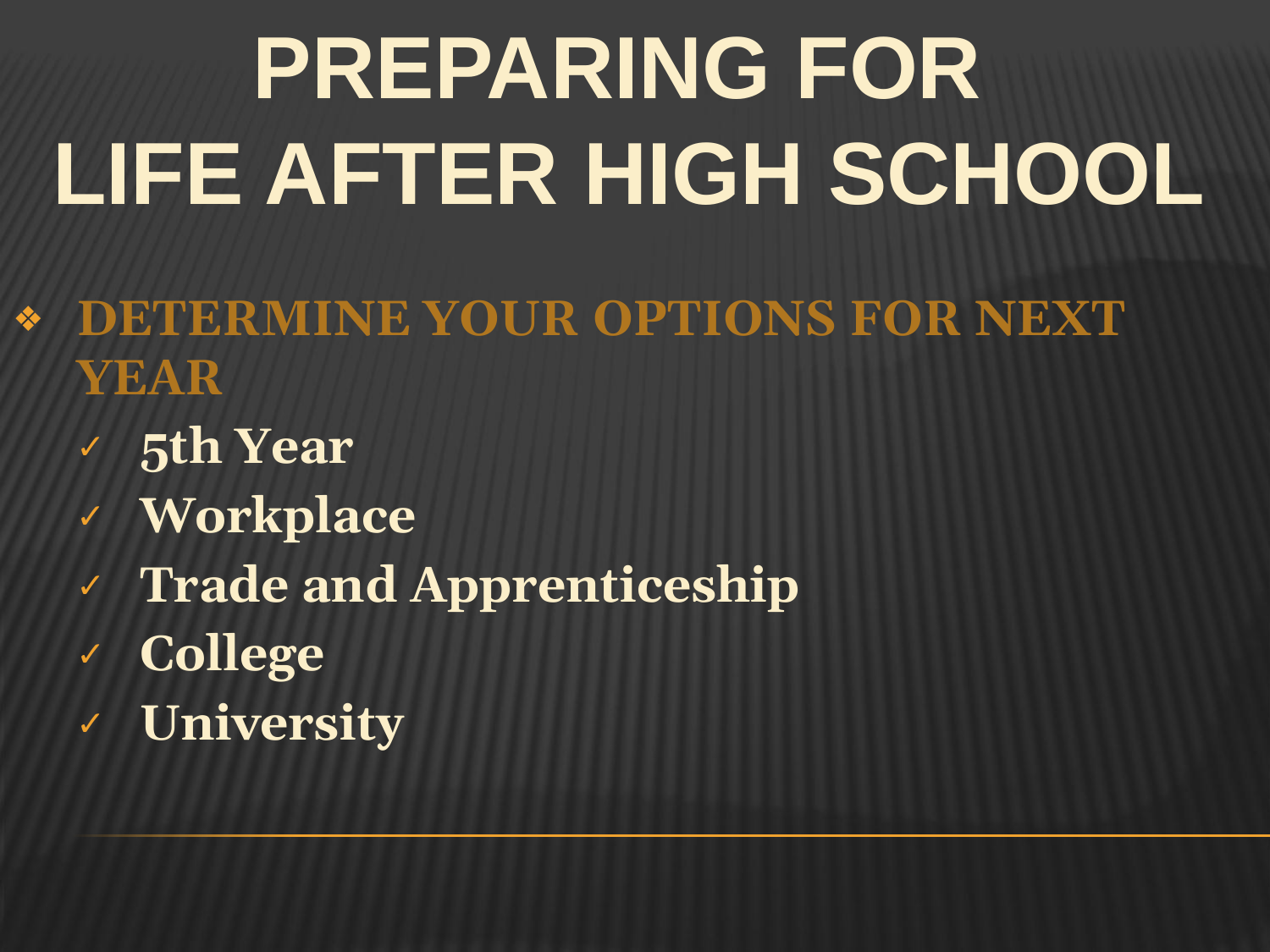

# PREPARING FOR LIFE AFTER HIGH SCHOOL
DETERMINE YOUR OPTIONS FOR NEXT YEAR
5th Year
Workplace
Trade and Apprenticeship
College
University